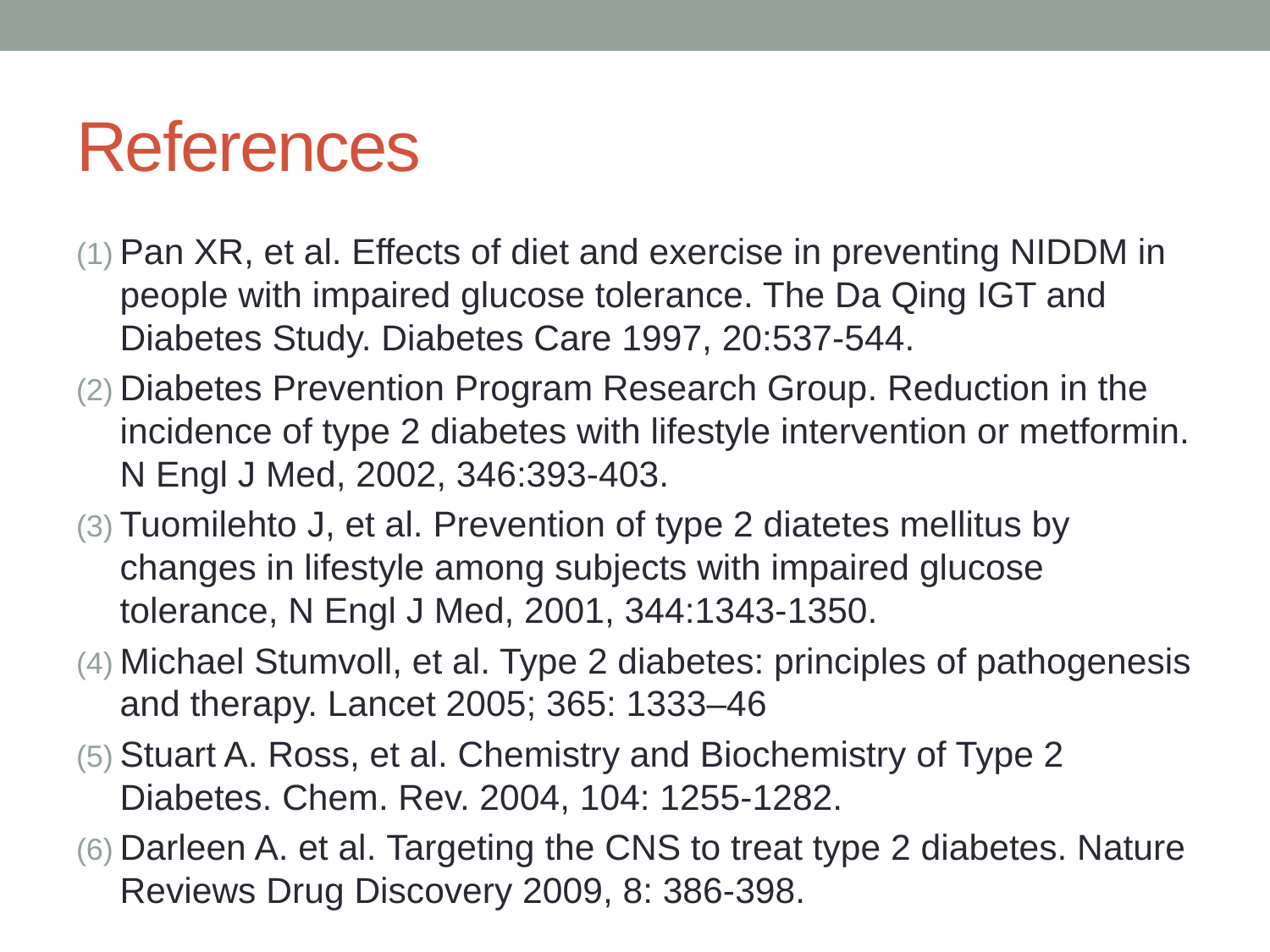

# References
Pan XR, et al. Effects of diet and exercise in preventing NIDDM in people with impaired glucose tolerance. The Da Qing IGT and Diabetes Study. Diabetes Care 1997, 20:537-544.
Diabetes Prevention Program Research Group. Reduction in the incidence of type 2 diabetes with lifestyle intervention or metformin. N Engl J Med, 2002, 346:393-403.
Tuomilehto J, et al. Prevention of type 2 diatetes mellitus by changes in lifestyle among subjects with impaired glucose tolerance, N Engl J Med, 2001, 344:1343-1350.
Michael Stumvoll, et al. Type 2 diabetes: principles of pathogenesis and therapy. Lancet 2005; 365: 1333–46
Stuart A. Ross, et al. Chemistry and Biochemistry of Type 2 Diabetes. Chem. Rev. 2004, 104: 1255-1282.
Darleen A. et al. Targeting the CNS to treat type 2 diabetes. Nature Reviews Drug Discovery 2009, 8: 386-398.